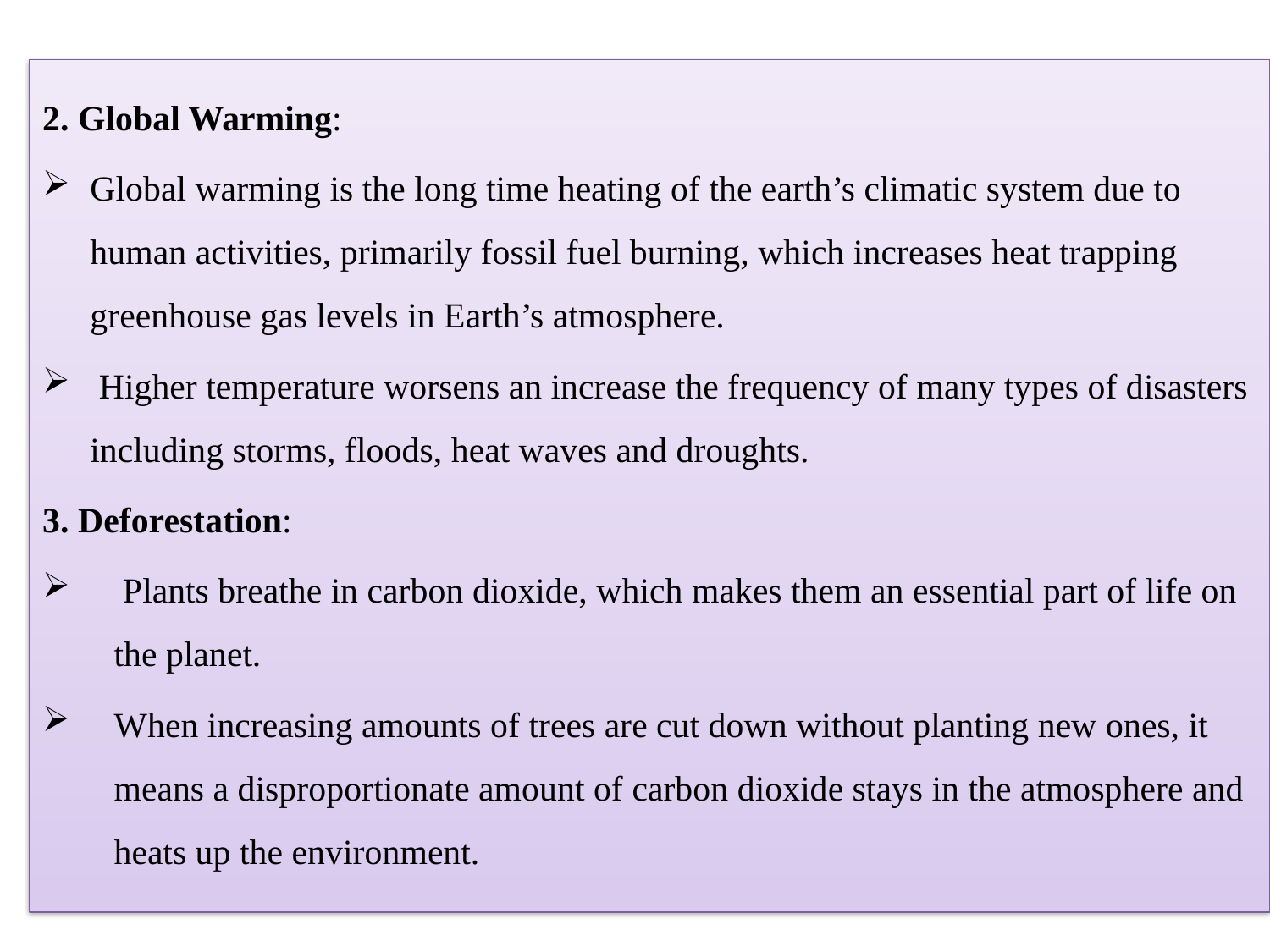

2. Global Warming:
Global warming is the long time heating of the earth’s climatic system due to human activities, primarily fossil fuel burning, which increases heat trapping greenhouse gas levels in Earth’s atmosphere.
 Higher temperature worsens an increase the frequency of many types of disasters including storms, floods, heat waves and droughts.
3. Deforestation:
 Plants breathe in carbon dioxide, which makes them an essential part of life on the planet.
When increasing amounts of trees are cut down without planting new ones, it means a disproportionate amount of carbon dioxide stays in the atmosphere and heats up the environment.